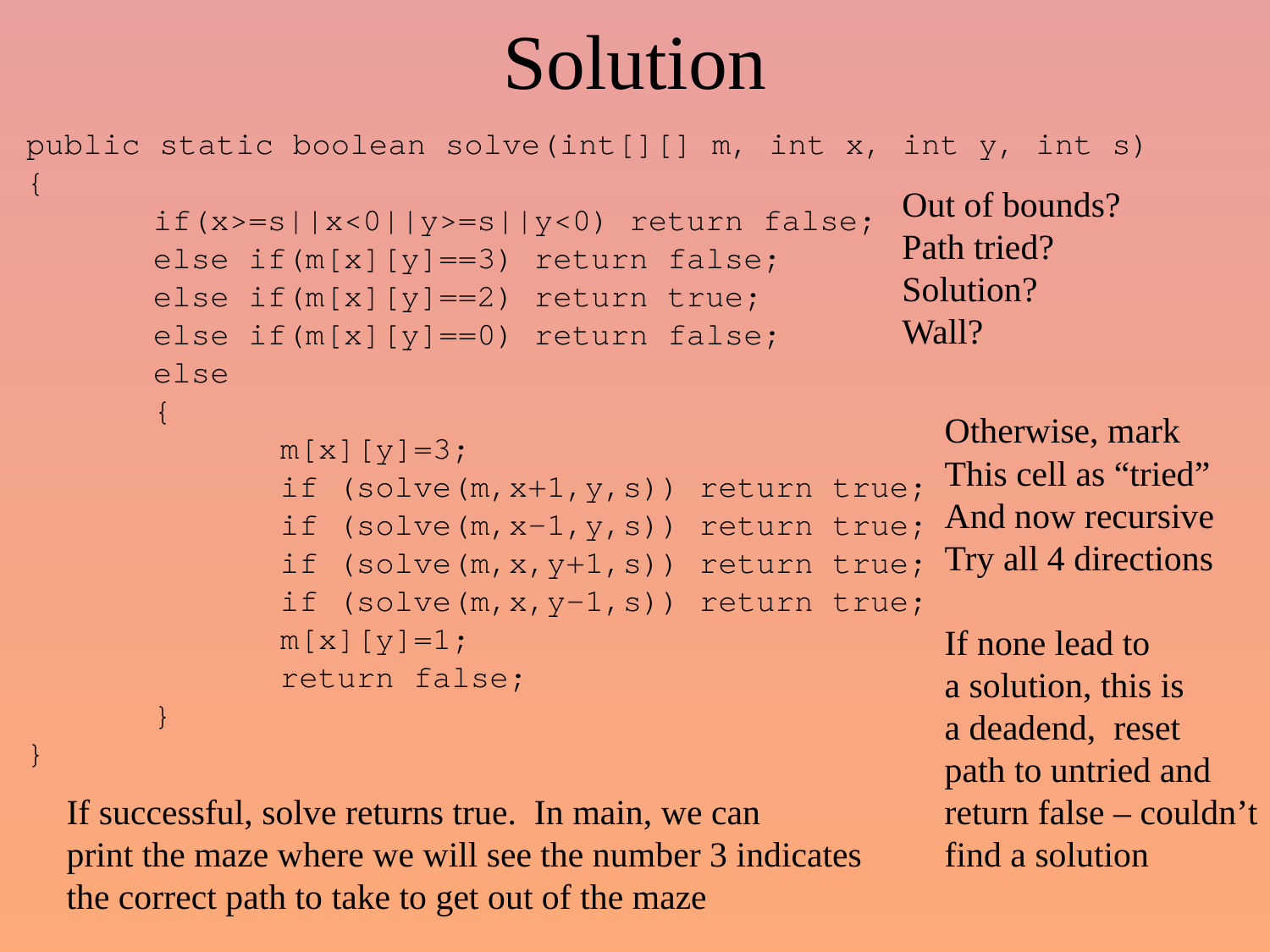

# Solution
public static boolean solve(int[][] m, int x, int y, int s)
{
	if(x>=s||x<0||y>=s||y<0) return false;
	else if(m[x][y]==3) return false;
	else if(m[x][y]==2) return true;
	else if(m[x][y]==0) return false;
	else
	{
		m[x][y]=3;
		if (solve(m,x+1,y,s)) return true;
		if (solve(m,x-1,y,s)) return true;
		if (solve(m,x,y+1,s)) return true;
		if (solve(m,x,y-1,s)) return true;
		m[x][y]=1;
		return false;
	}
}
Out of bounds?
Path tried?
Solution?
Wall?

Otherwise, mark
This cell as “tried”
And now recursive
Try all 4 directions

If none lead to
a solution, this is
a deadend,  reset
path to untried and
return false – couldn’t
find a solution
If successful, solve returns true.  In main, we can
print the maze where we will see the number 3 indicates
the correct path to take to get out of the maze